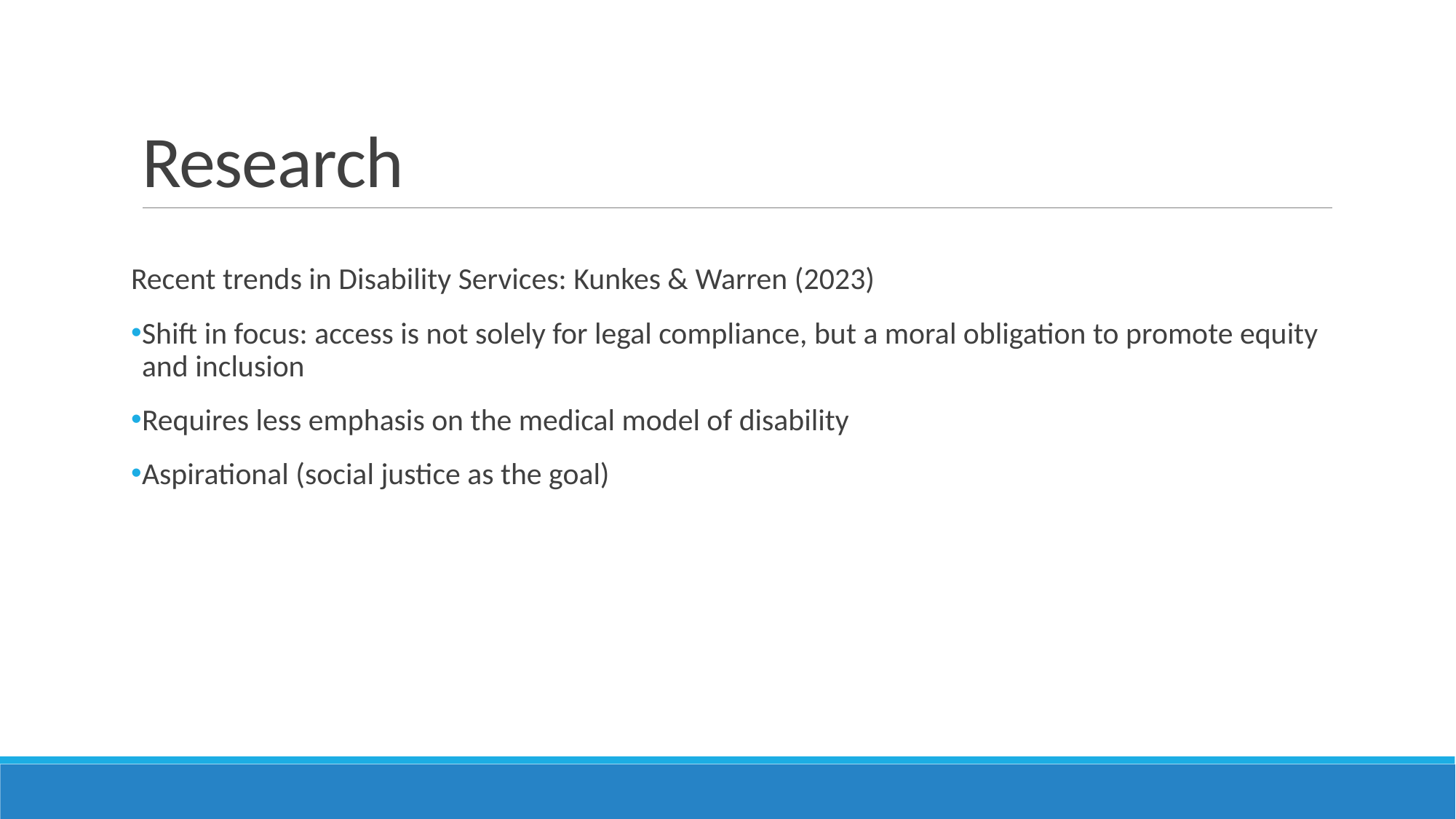

# Research
Recent trends in Disability Services: Kunkes & Warren (2023)
Shift in focus: access is not solely for legal compliance, but a moral obligation to promote equity and inclusion
Requires less emphasis on the medical model of disability
Aspirational (social justice as the goal)